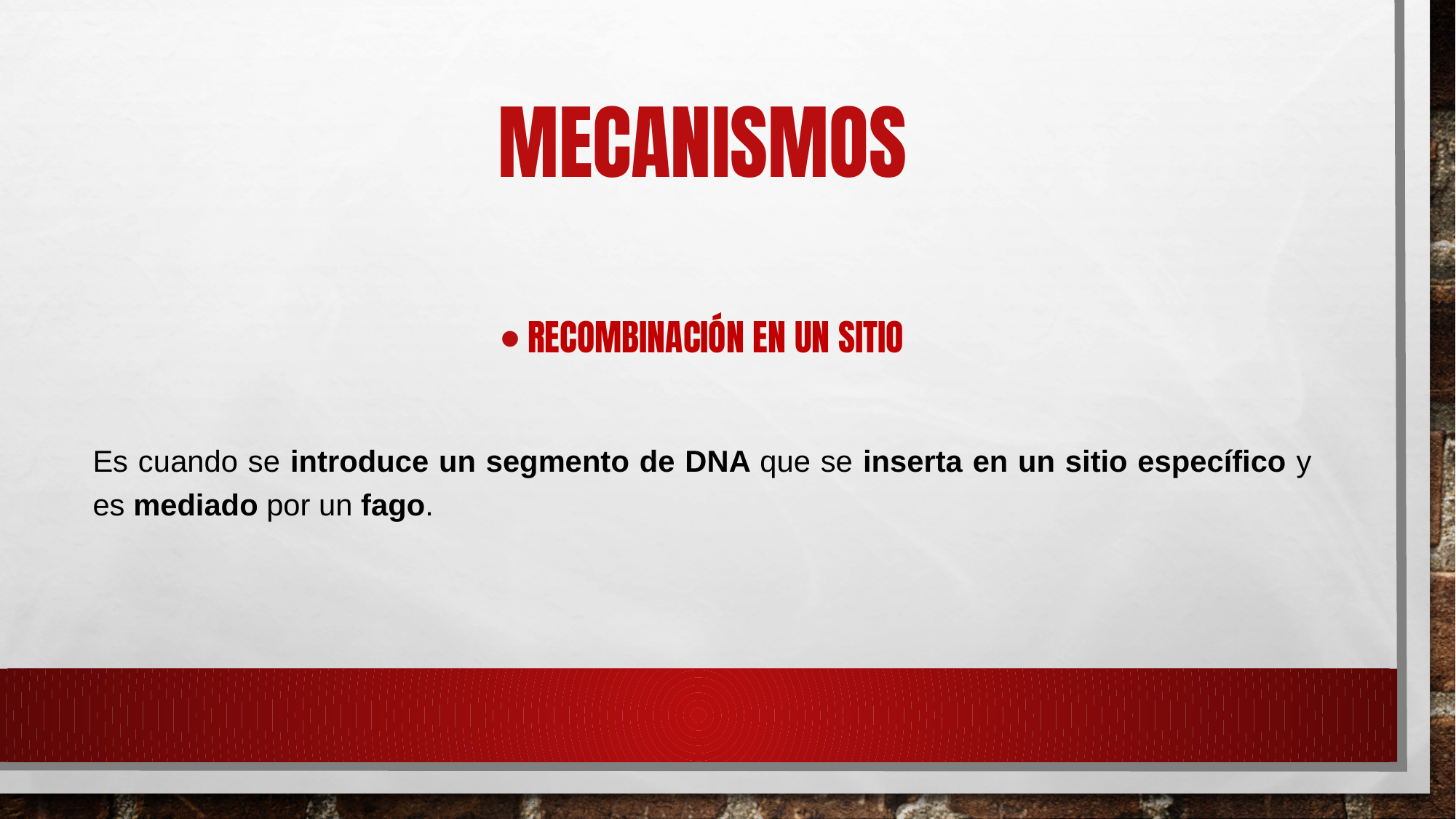

# Mecanismos
RECOMBINACIÓN en un sitio

Es cuando se introduce un segmento de DNA que se inserta en un sitio específico y es mediado por un fago.